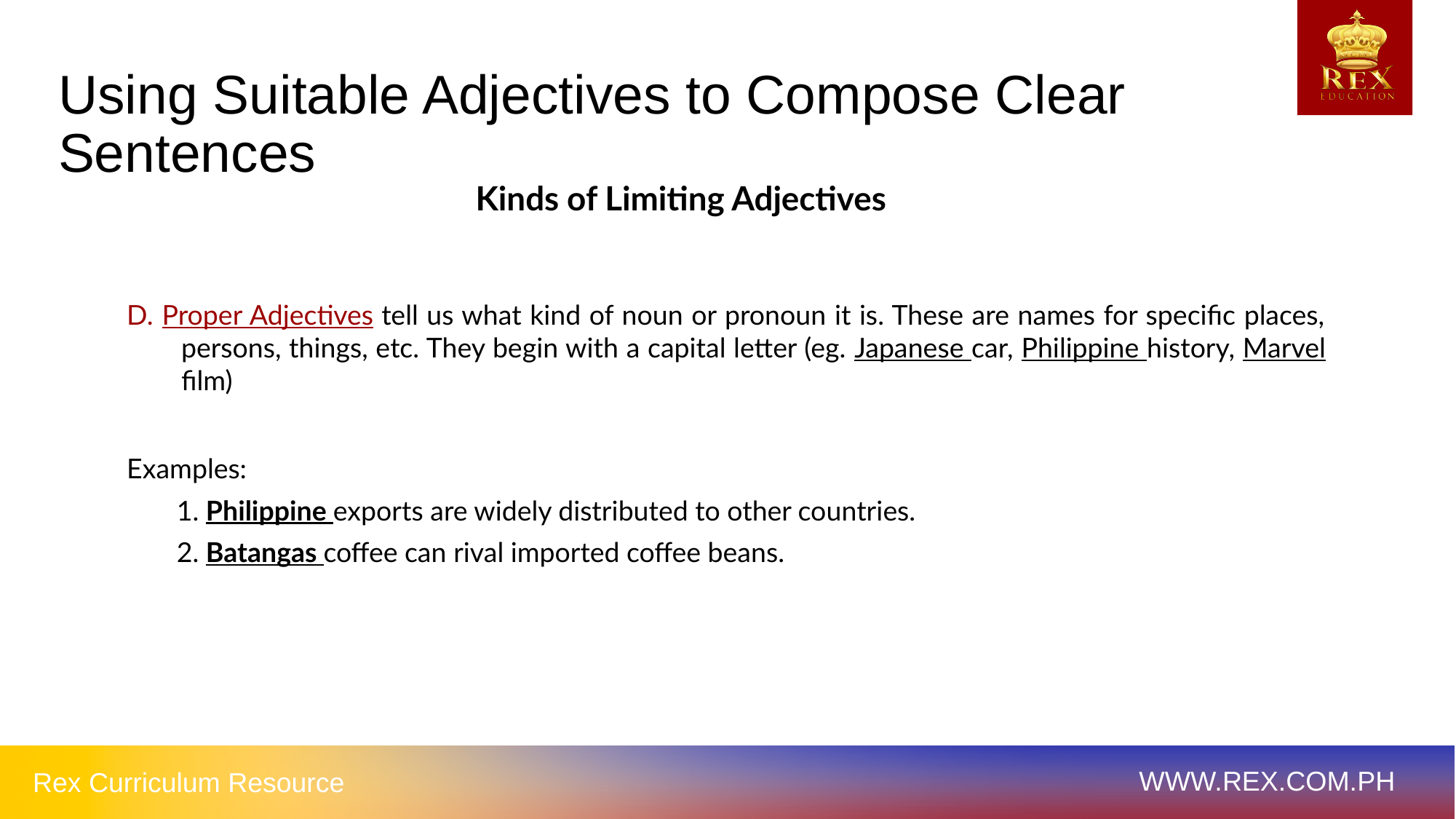

Using Suitable Adjectives to Compose Clear Sentences
Kinds of Limiting Adjectives

D. Proper Adjectives tell us what kind of noun or pronoun it is. These are names for specific places, persons, things, etc. They begin with a capital letter (eg. Japanese car, Philippine history, Marvel film)

Examples:
1. Philippine exports are widely distributed to other countries.
2. Batangas coffee can rival imported coffee beans.